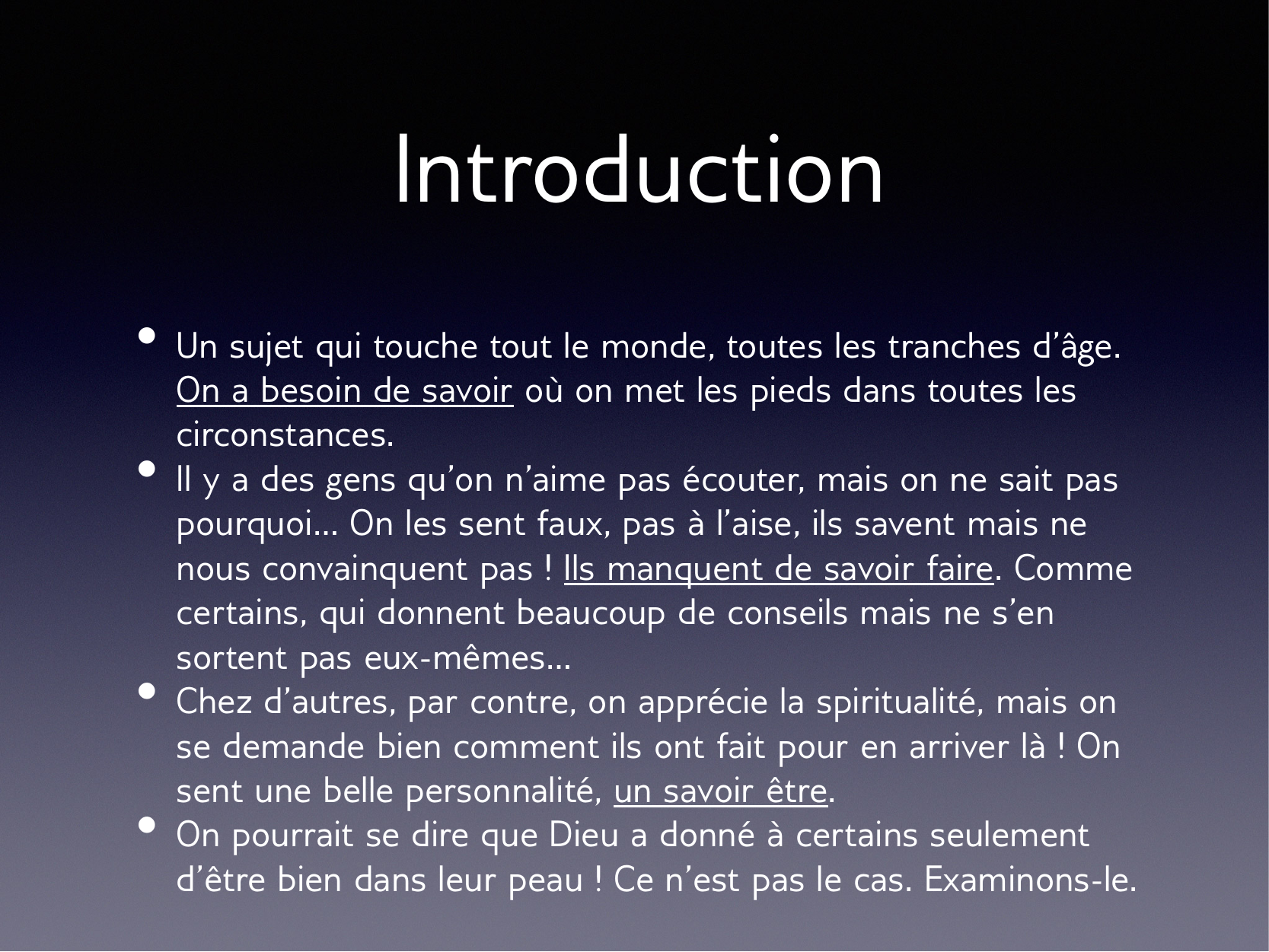

# Introduction
Un sujet qui touche tout le monde, toutes les tranches d’âge. On a besoin de savoir où on met les pieds dans toutes les circonstances.
Il y a des gens qu’on n’aime pas écouter, mais on ne sait pas pourquoi… On les sent faux, pas à l’aise, ils savent mais ne nous convainquent pas ! Ils manquent de savoir faire. Comme certains, qui donnent beaucoup de conseils mais ne s’en sortent pas eux-mêmes…
Chez d’autres, par contre, on apprécie la spiritualité, mais on se demande bien comment ils ont fait pour en arriver là ! On sent une belle personnalité, un savoir être.
On pourrait se dire que Dieu a donné à certains seulement d’être bien dans leur peau ! Ce n’est pas le cas. Examinons-le.